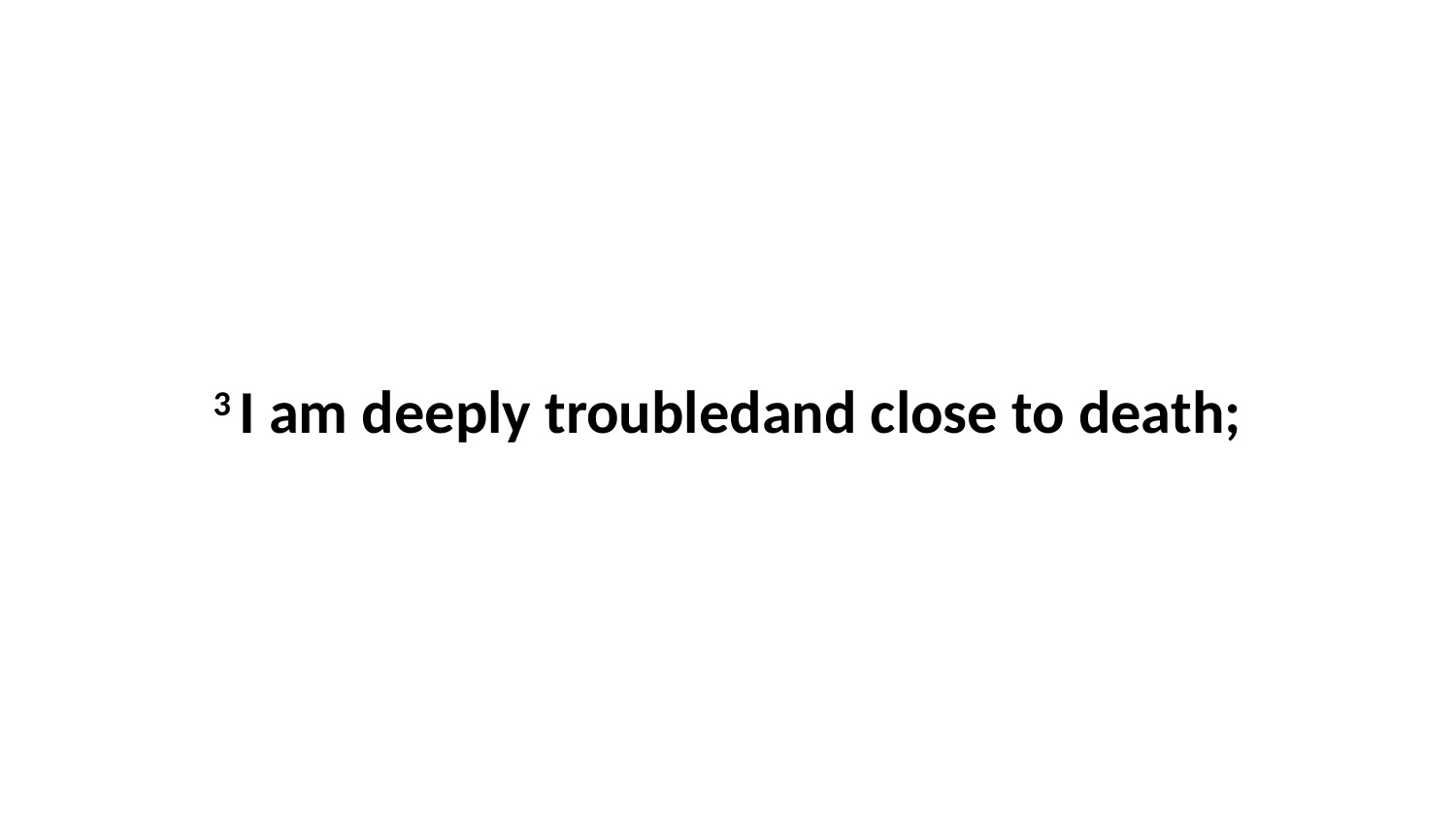

3 I am deeply troubledand close to death;